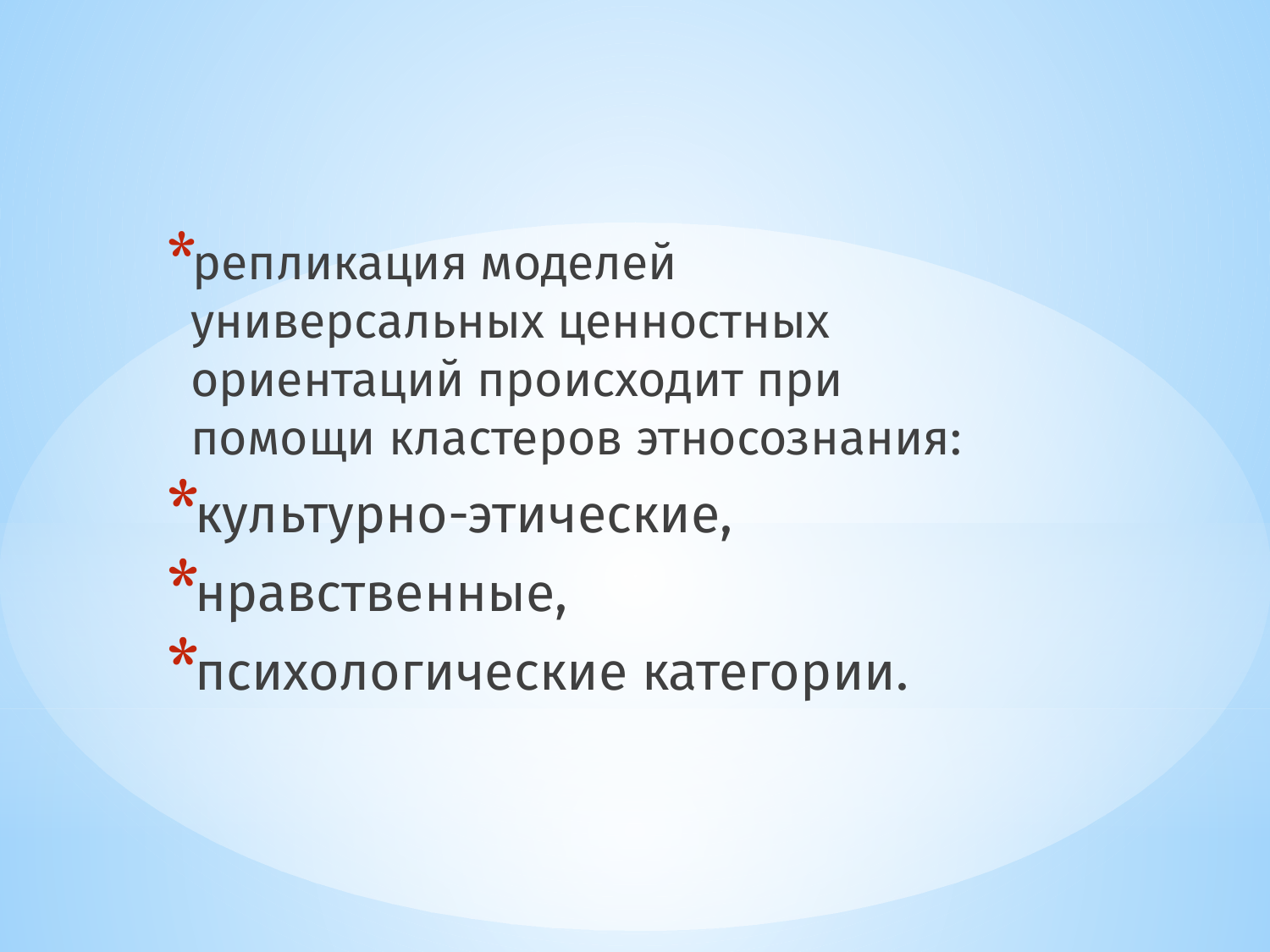

репликация моделей универсальных ценностных ориентаций происходит при помощи кластеров этносознания:
культурно-этические,
нравственные,
психологические категории.
#